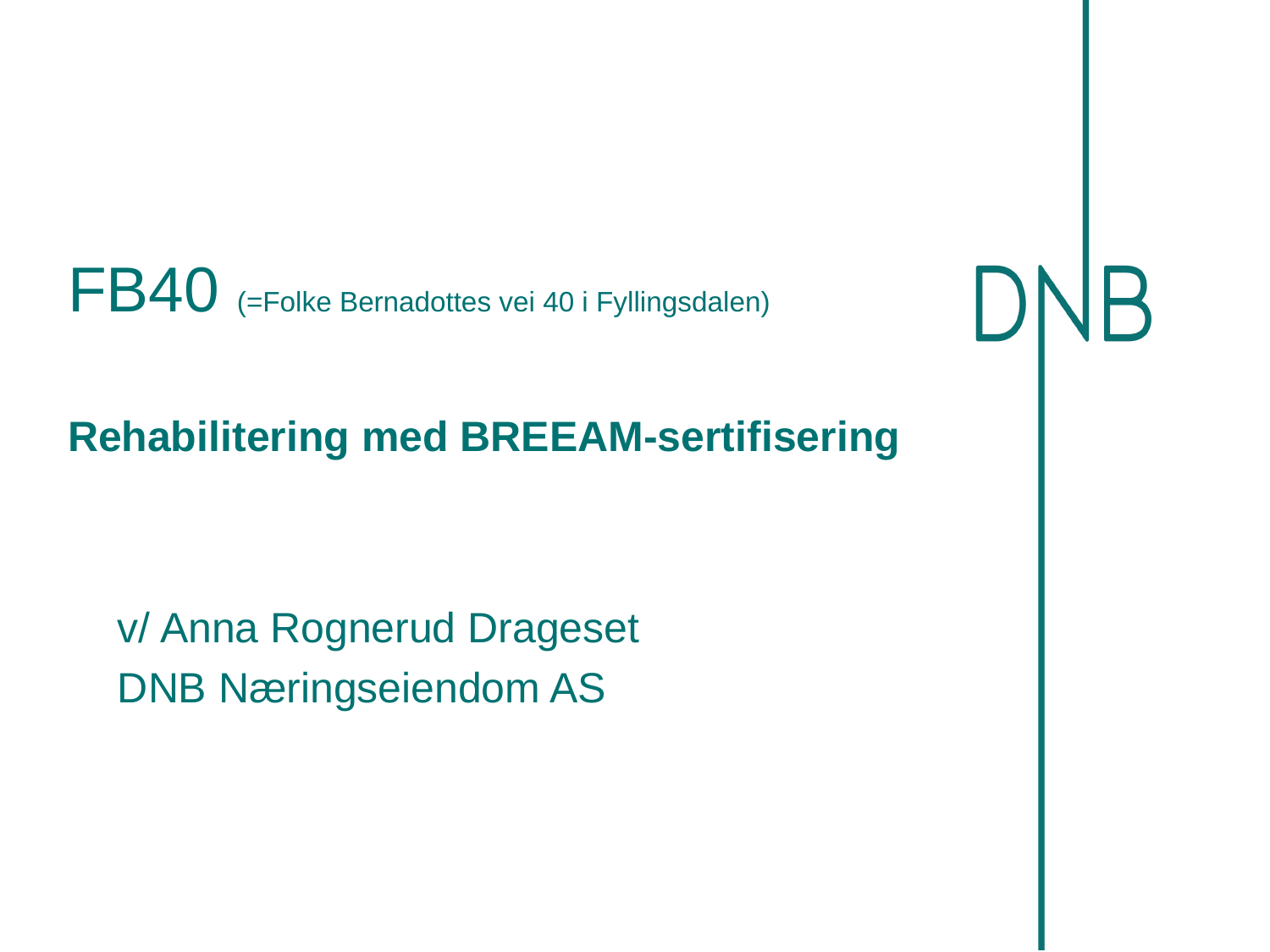

# FB40 (=Folke Bernadottes vei 40 i Fyllingsdalen) Rehabilitering med BREEAM-sertifisering

v/ Anna Rognerud Drageset
DNB Næringseiendom AS